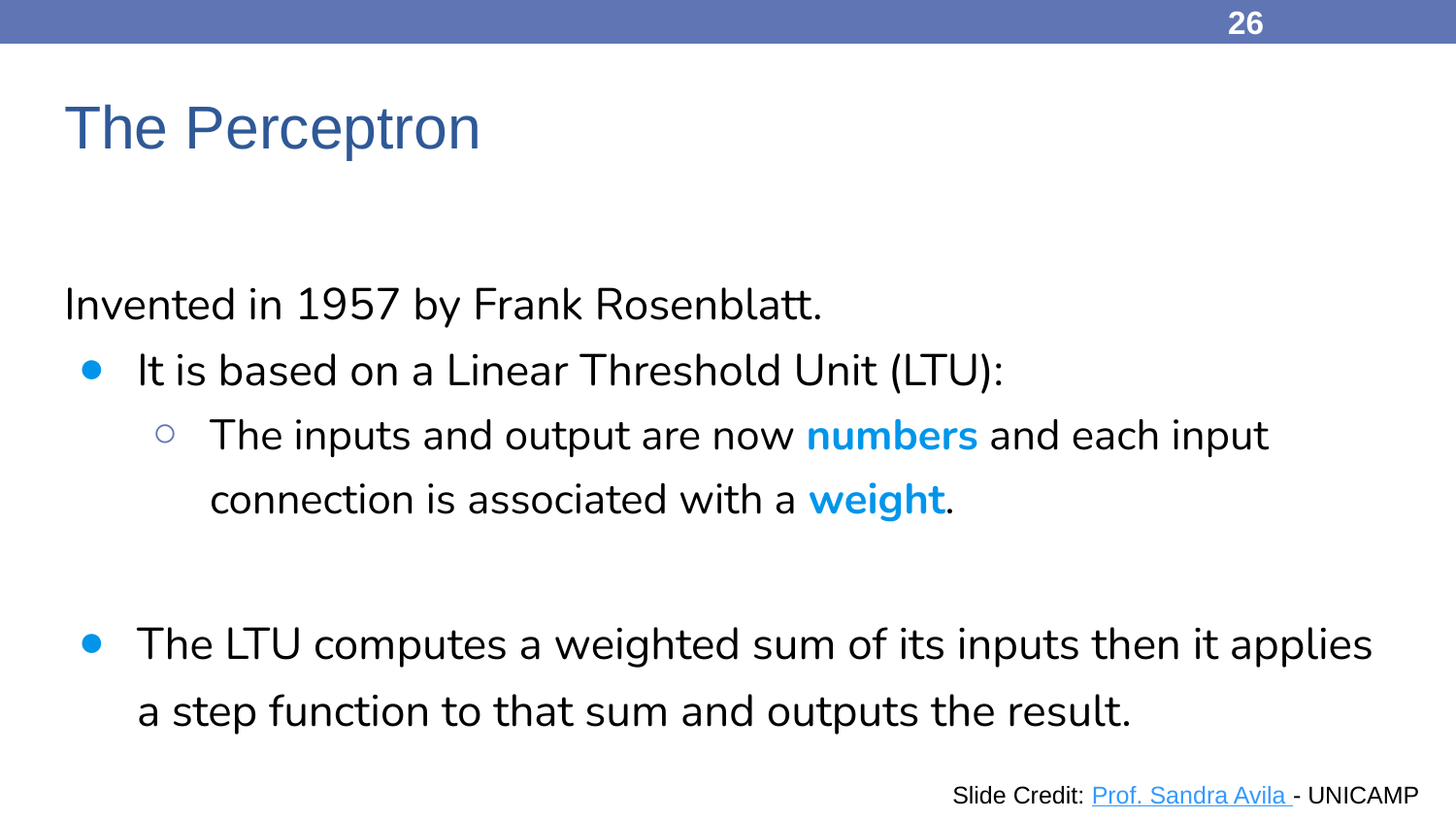

26
# The Perceptron

Invented in 1957 by Frank Rosenblatt.
It is based on a Linear Threshold Unit (LTU):
The inputs and output are now numbers and each input connection is associated with a weight.

The LTU computes a weighted sum of its inputs then it applies a step function to that sum and outputs the result.
26
Slide Credit: Prof. Sandra Avila - UNICAMP